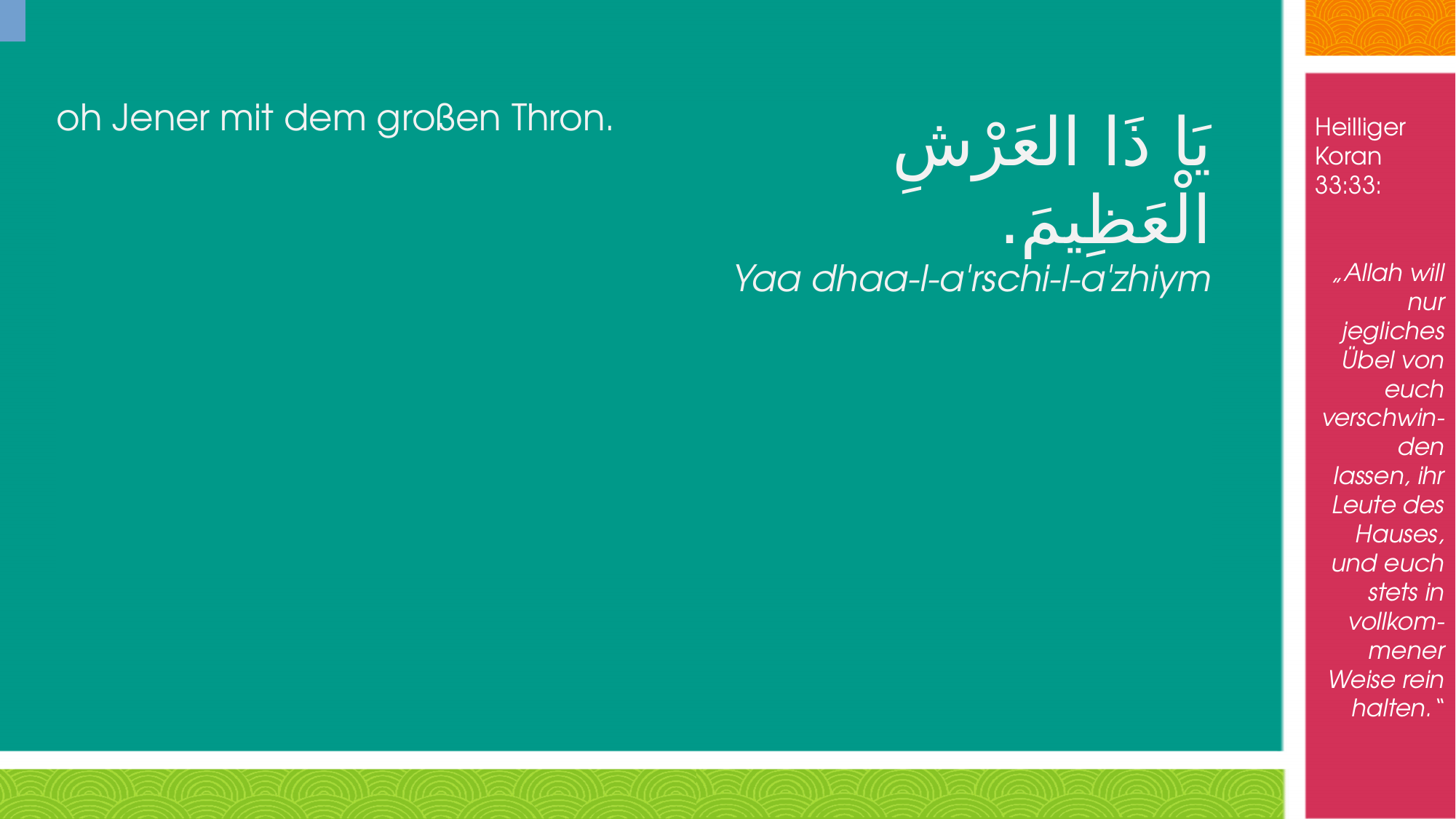

Heilliger Koran 33:33:

„Allah will nur jegliches Übel von euch verschwin-den lassen, ihr Leute des Hauses, und euch stets in vollkom-mener Weise rein halten.“
| oh Jener mit dem großen Thron. | يَا ذَا العَرْشِ الْعَظِيمَ. |
| --- | --- |
|  | Yaa dhaa-l-a'rschi-l-a'zhiym |
|  |  |
|  |  |